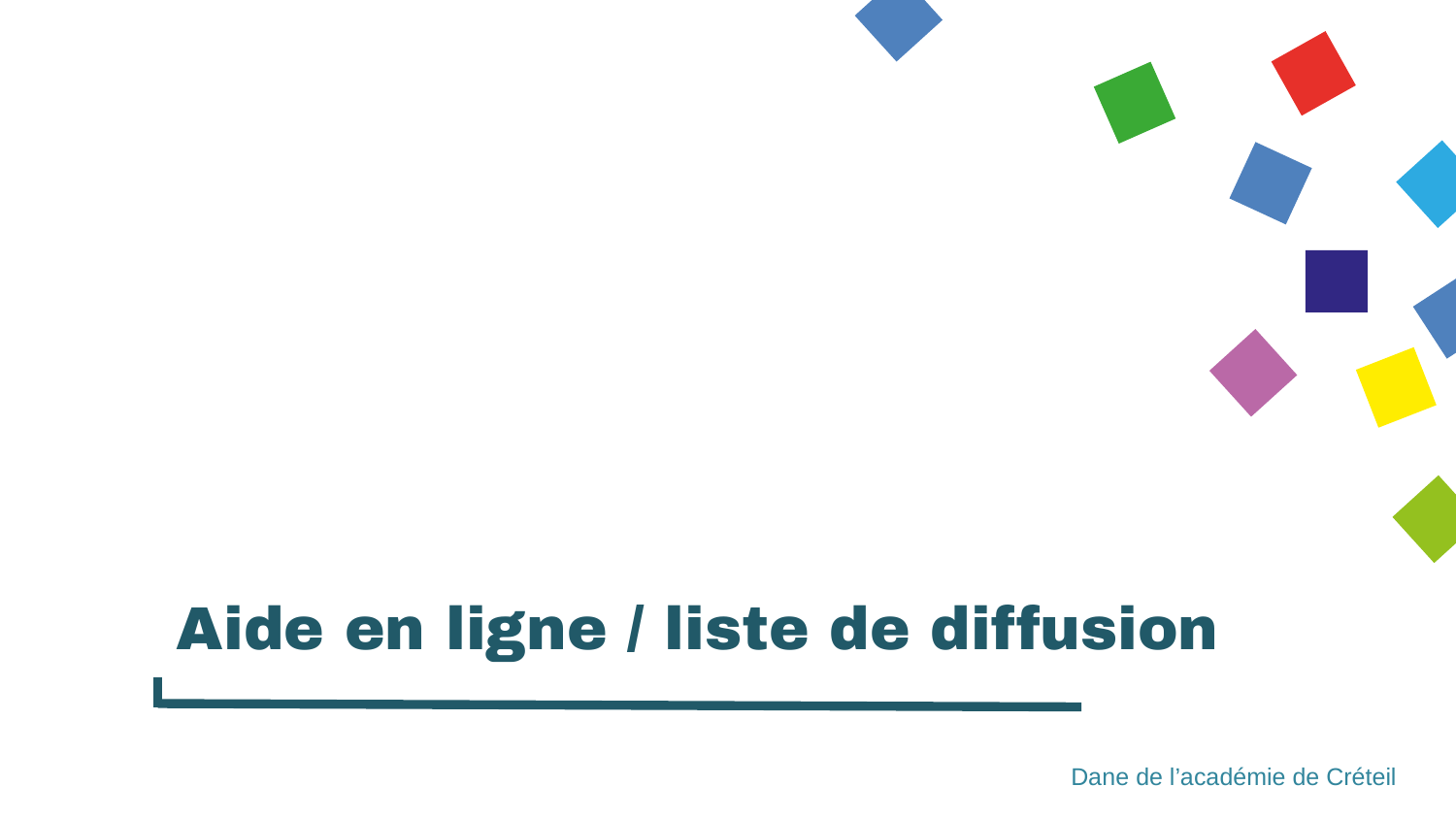

# Aide en ligne / liste de diffusion